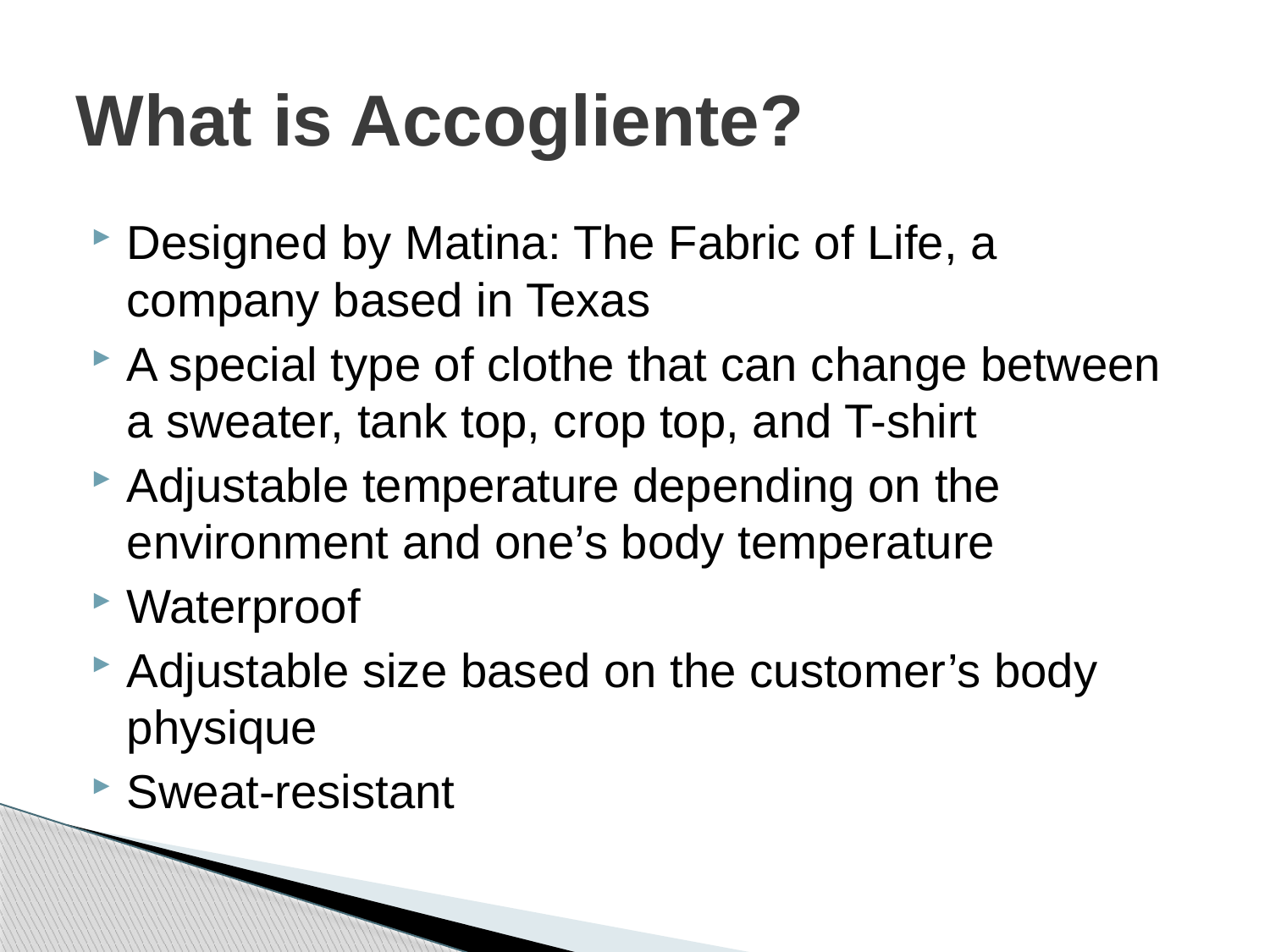

# What is Accogliente?
Designed by Matina: The Fabric of Life, a company based in Texas
A special type of clothe that can change between a sweater, tank top, crop top, and T-shirt
Adjustable temperature depending on the environment and one’s body temperature
Waterproof
Adjustable size based on the customer’s body physique
Sweat-resistant